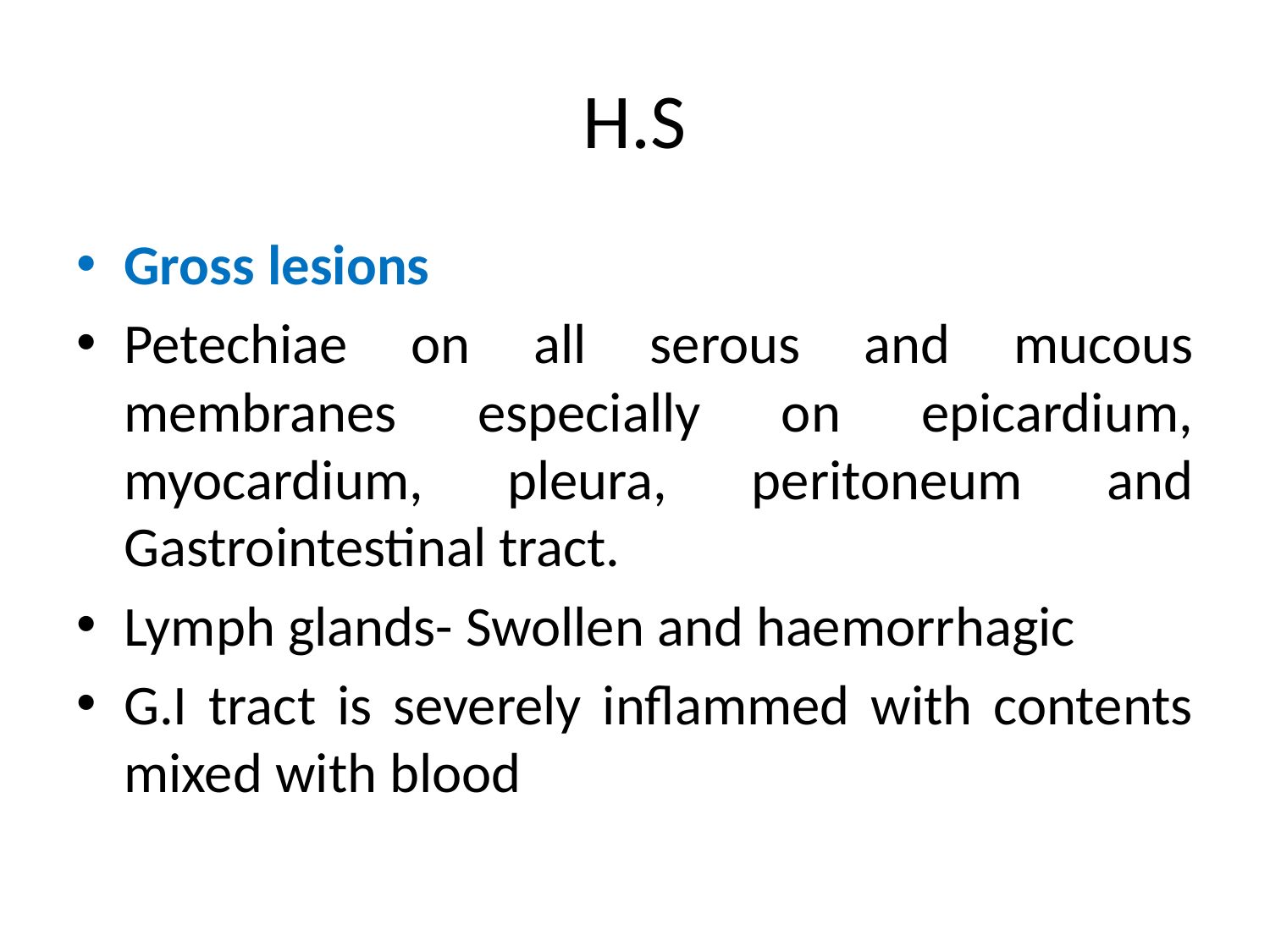

# H.S
Gross lesions
Petechiae on all serous and mucous membranes especially on epicardium, myocardium, pleura, peritoneum and Gastrointestinal tract.
Lymph glands- Swollen and haemorrhagic
G.I tract is severely inflammed with contents mixed with blood